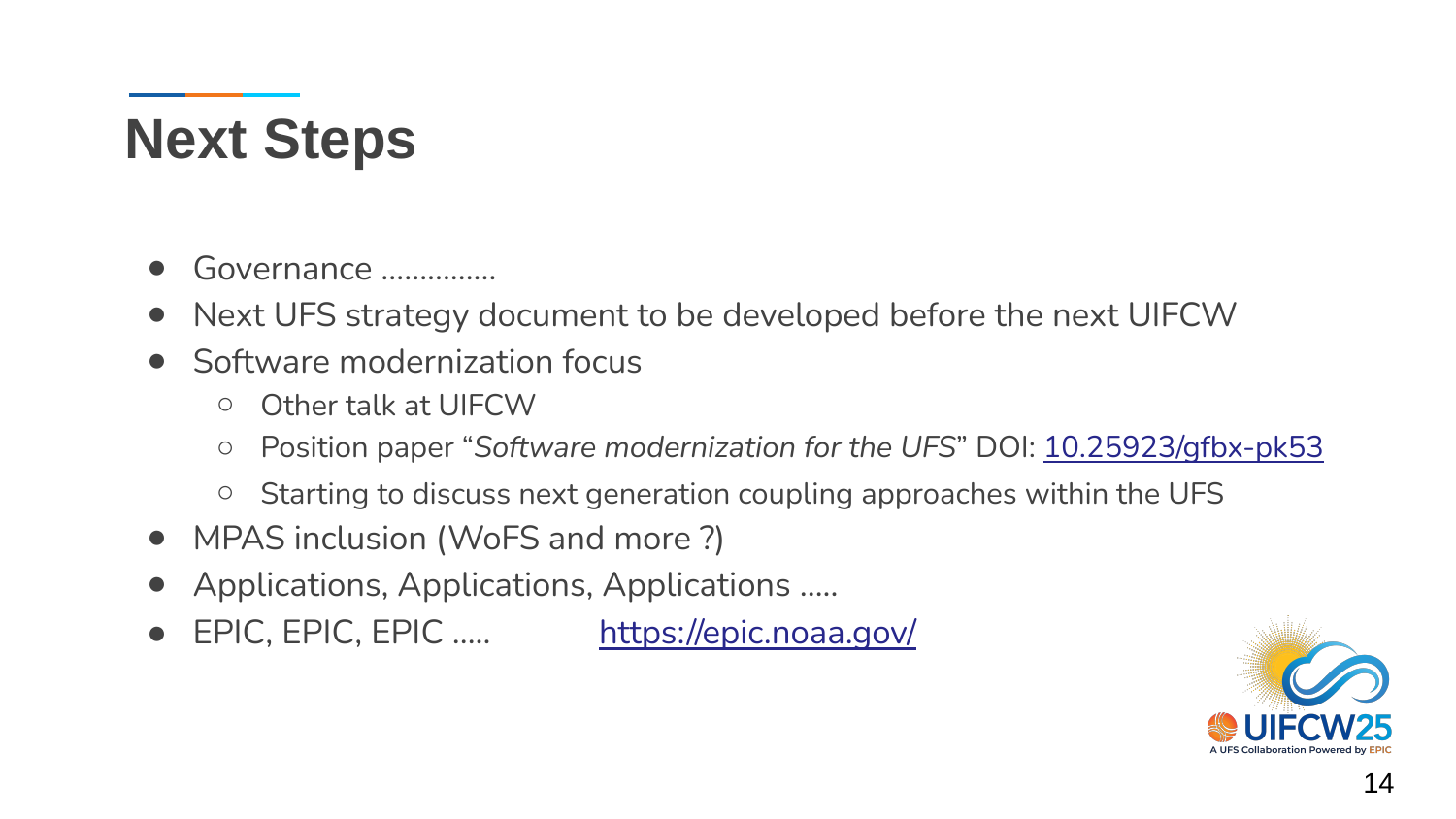

# Next Steps
Governance ……………
Next UFS strategy document to be developed before the next UIFCW
Software modernization focus
Other talk at UIFCW
Position paper “Software modernization for the UFS” DOI: 10.25923/gfbx-pk53
Starting to discuss next generation coupling approaches within the UFS
MPAS inclusion (WoFS and more ?)
Applications, Applications, Applications …..
EPIC, EPIC, EPIC ….. 	https://epic.noaa.gov/